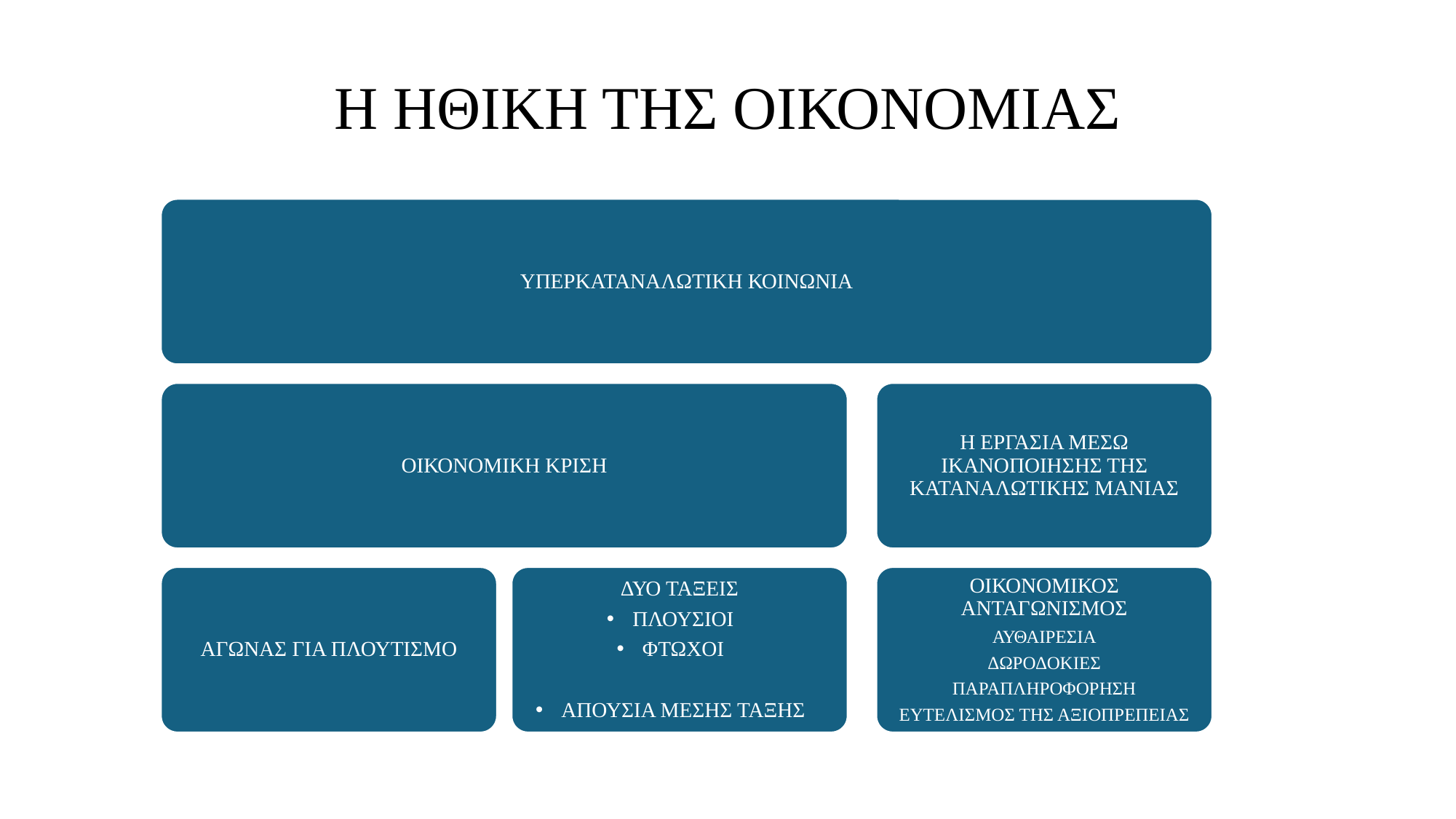

# Η ΗΘΙΚΗ ΤΗΣ ΟΙΚΟΝΟΜΙΑΣ

ΥΠΕΡΚΑΤΑΝΑΛΩΤΙΚΗ ΚΟΙΝΩΝΙΑ
ΟΙΚΟΝΟΜΙΚΗ ΚΡΙΣΗ
ΑΓΩΝΑΣ ΓΙΑ ΠΛΟΥΤΙΣΜΟ
ΔΥΟ ΤΑΞΕΙΣ
ΠΛΟΥΣΙΟΙ
ΦΤΩΧΟΙ

ΑΠΟΥΣΙΑ ΜΕΣΗΣ ΤΑΞΗΣ
Η ΕΡΓΑΣΙΑ ΜΕΣΩ ΙΚΑΝΟΠΟΙΗΣΗΣ ΤΗΣ ΚΑΤΑΝΑΛΩΤΙΚΗΣ ΜΑΝΙΑΣ
ΟΙΚΟΝΟΜΙΚΟΣ ΑΝΤΑΓΩΝΙΣΜΟΣ
ΑΥΘΑΙΡΕΣΙΑ
ΔΩΡΟΔΟΚΙΕΣ
ΠΑΡΑΠΛΗΡΟΦΟΡΗΣΗ
ΕΥΤΕΛΙΣΜΟΣ ΤΗΣ ΑΞΙΟΠΡΕΠΕΙΑΣ